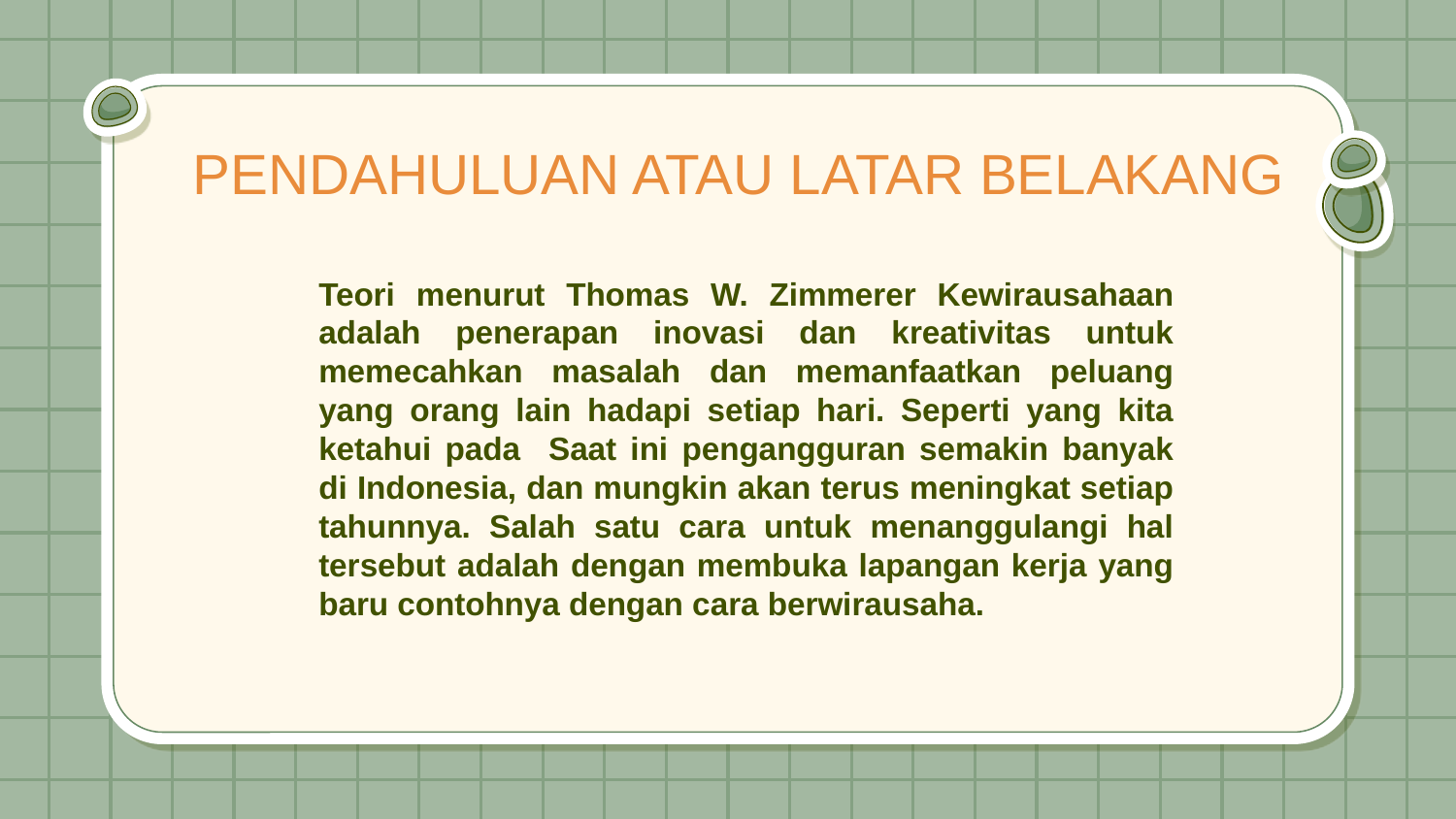

# PENDAHULUAN ATAU LATAR BELAKANG

Teori menurut Thomas W. Zimmerer Kewirausahaan adalah penerapan inovasi dan kreativitas untuk memecahkan masalah dan memanfaatkan peluang yang orang lain hadapi setiap hari. Seperti yang kita ketahui pada  Saat ini pengangguran semakin banyak di Indonesia, dan mungkin akan terus meningkat setiap tahunnya. Salah satu cara untuk menanggulangi hal tersebut adalah dengan membuka lapangan kerja yang baru contohnya dengan cara berwirausaha.